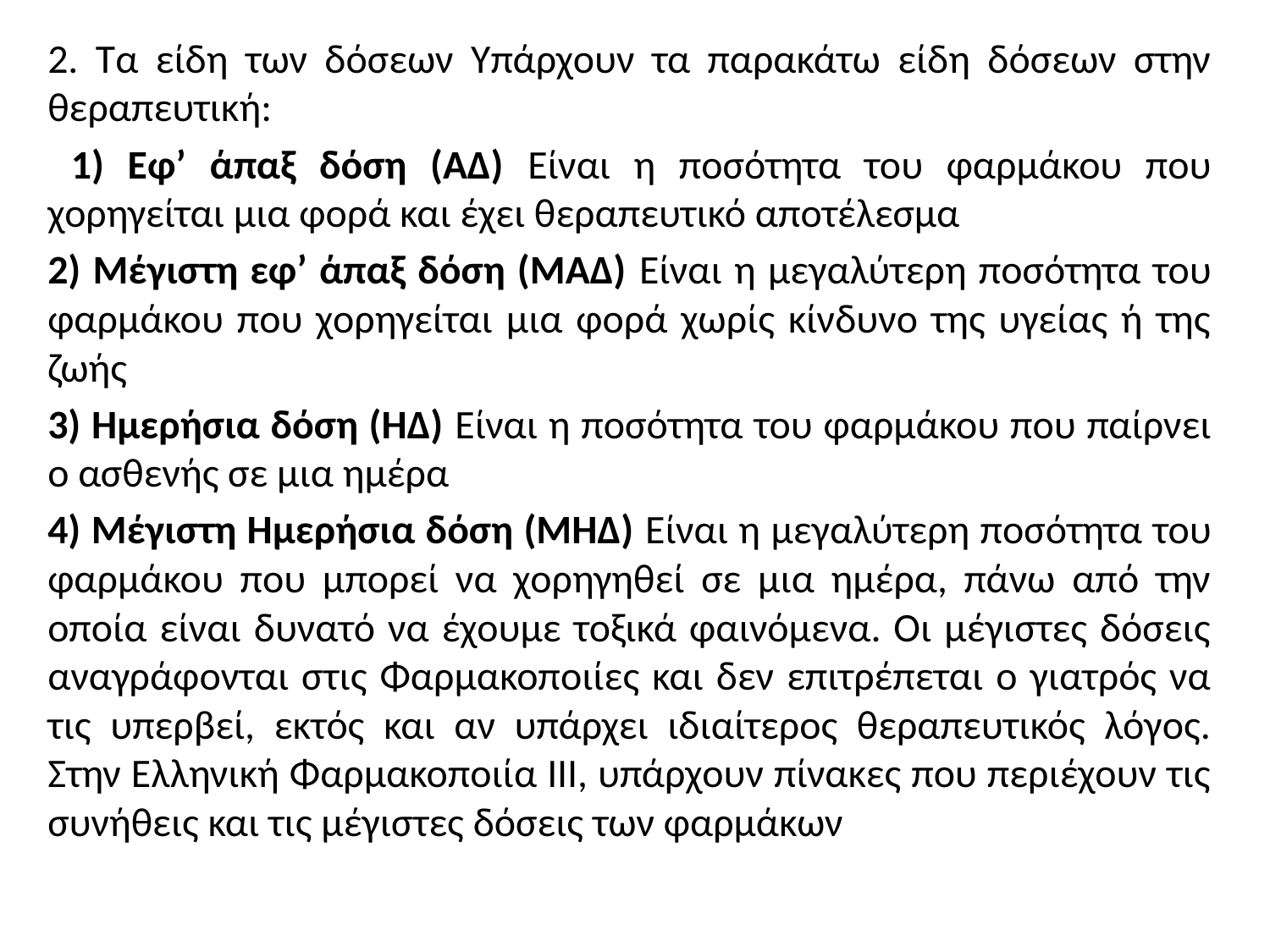

2. Τα είδη των δόσεων Υπάρχουν τα παρακάτω είδη δόσεων στην θεραπευτική:
 1) Εφ’ άπαξ δόση (ΑΔ) Είναι η ποσότητα του φαρμάκου που χορηγείται μια φορά και έχει θεραπευτικό αποτέλεσμα
2) Μέγιστη εφ’ άπαξ δόση (ΜΑΔ) Είναι η μεγαλύτερη ποσότητα του φαρμάκου που χορηγείται μια φορά χωρίς κίνδυνο της υγείας ή της ζωής
3) Ημερήσια δόση (ΗΔ) Είναι η ποσότητα του φαρμάκου που παίρνει ο ασθενής σε μια ημέρα
4) Μέγιστη Ημερήσια δόση (ΜΗΔ) Είναι η μεγαλύτερη ποσότητα του φαρμάκου που μπορεί να χορηγηθεί σε μια ημέρα, πάνω από την οποία είναι δυνατό να έχουμε τοξικά φαινόμενα. Οι μέγιστες δόσεις αναγράφονται στις Φαρμακοποιίες και δεν επιτρέπεται ο γιατρός να τις υπερβεί, εκτός και αν υπάρχει ιδιαίτερος θεραπευτικός λόγος. Στην Ελληνική Φαρμακοποιία III, υπάρχουν πίνακες που περιέχουν τις συνήθεις και τις μέγιστες δόσεις των φαρμάκων